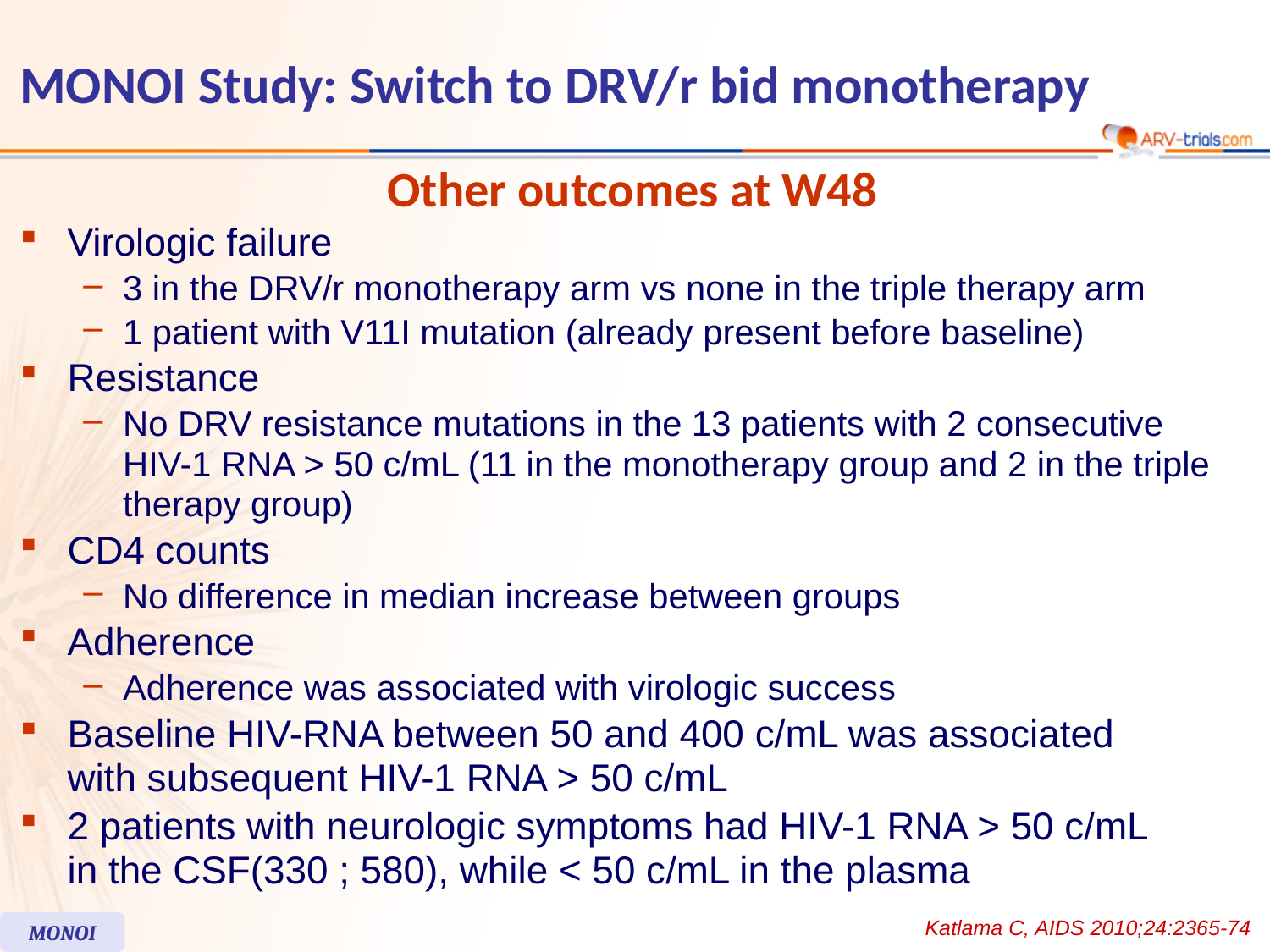

# MONOI Study: Switch to DRV/r bid monotherapy
Other outcomes at W48
Virologic failure
3 in the DRV/r monotherapy arm vs none in the triple therapy arm
1 patient with V11I mutation (already present before baseline)
Resistance
No DRV resistance mutations in the 13 patients with 2 consecutive
HIV-1 RNA > 50 c/mL (11 in the monotherapy group and 2 in the triple therapy group)
CD4 counts
No difference in median increase between groups
Adherence
Adherence was associated with virologic success
Baseline HIV-RNA between 50 and 400 c/mL was associated
with subsequent HIV-1 RNA > 50 c/mL
2 patients with neurologic symptoms had HIV-1 RNA > 50 c/mL
in the CSF(330 ; 580), while < 50 c/mL in the plasma
Katlama C, AIDS 2010;24:2365-74
MONOI